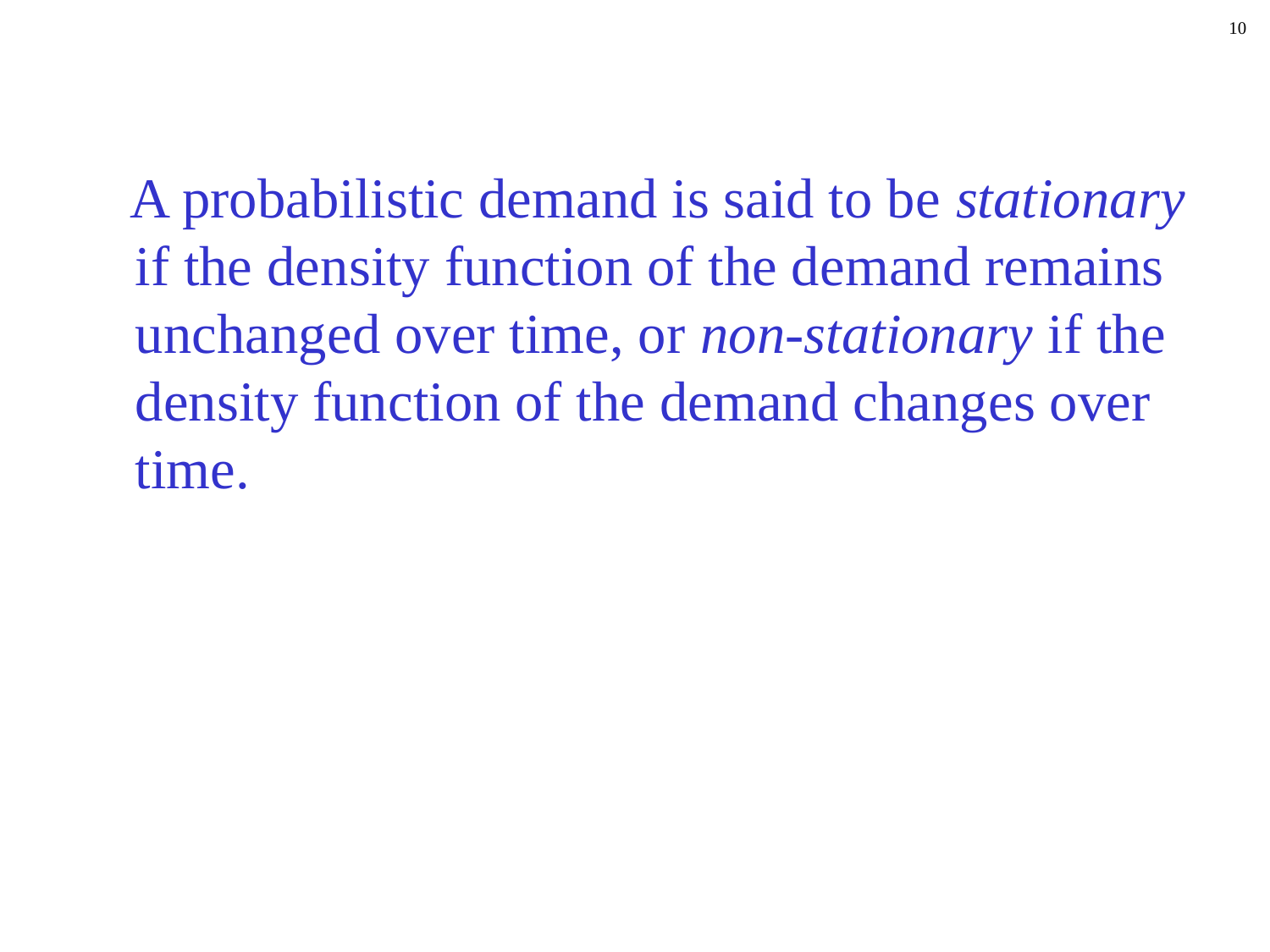

10

   A probabilistic demand is said to be stationary if the density function of the demand remains unchanged over time, or non-stationary if the density function of the demand changes over time.